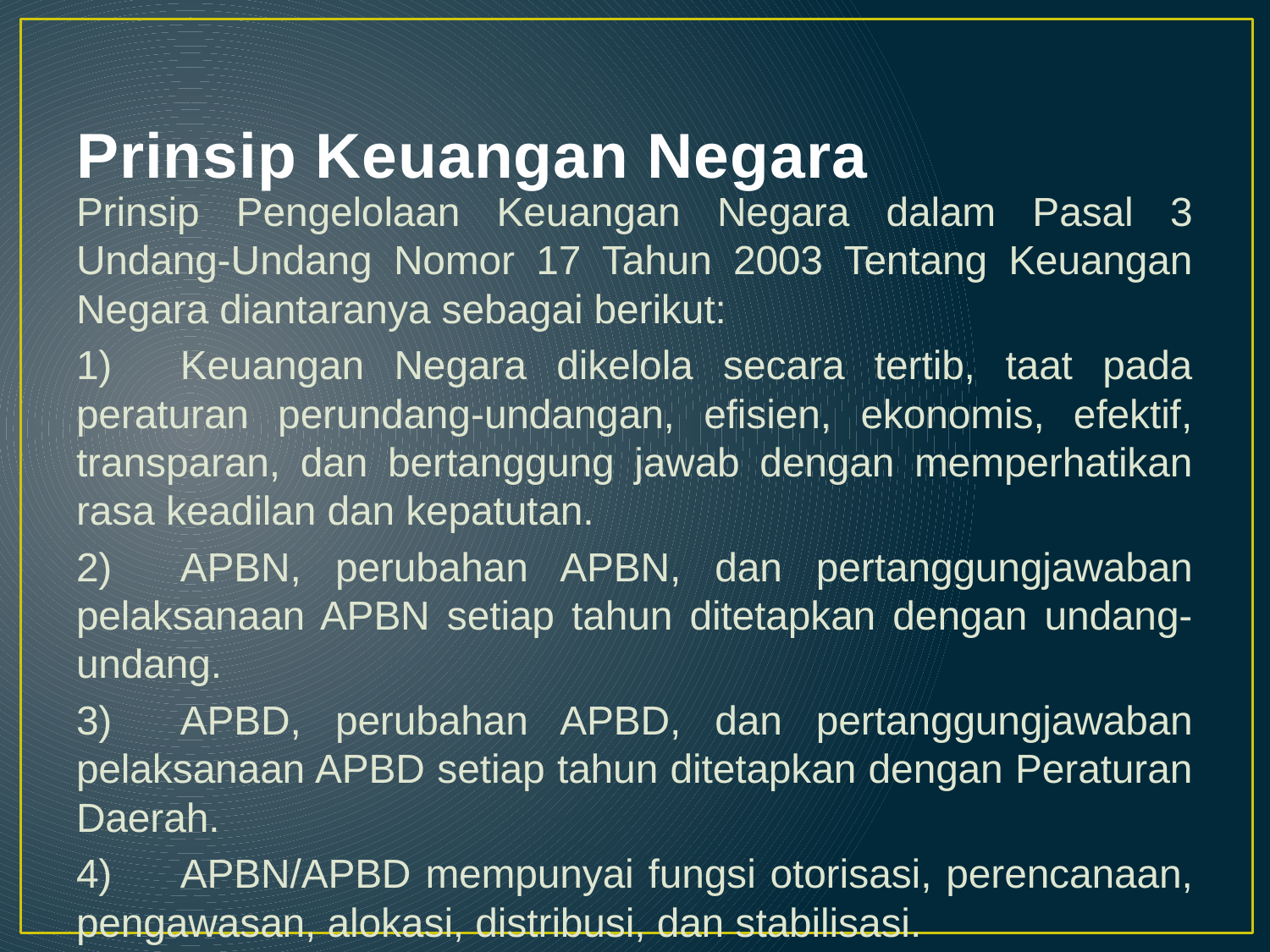

# Prinsip Keuangan Negara
Prinsip Pengelolaan Keuangan Negara dalam Pasal 3 Undang-Undang Nomor 17 Tahun 2003 Tentang Keuangan Negara diantaranya sebagai berikut:
1)	Keuangan Negara dikelola secara tertib, taat pada peraturan perundang-undangan, efisien, ekonomis, efektif, transparan, dan bertanggung jawab dengan memperhatikan rasa keadilan dan kepatutan.
2)	APBN, perubahan APBN, dan pertanggungjawaban pelaksanaan APBN setiap tahun ditetapkan dengan undang-undang.
3)	APBD, perubahan APBD, dan pertanggungjawaban pelaksanaan APBD setiap tahun ditetapkan dengan Peraturan Daerah.
4)	APBN/APBD mempunyai fungsi otorisasi, perencanaan, pengawasan, alokasi, distribusi, dan stabilisasi.